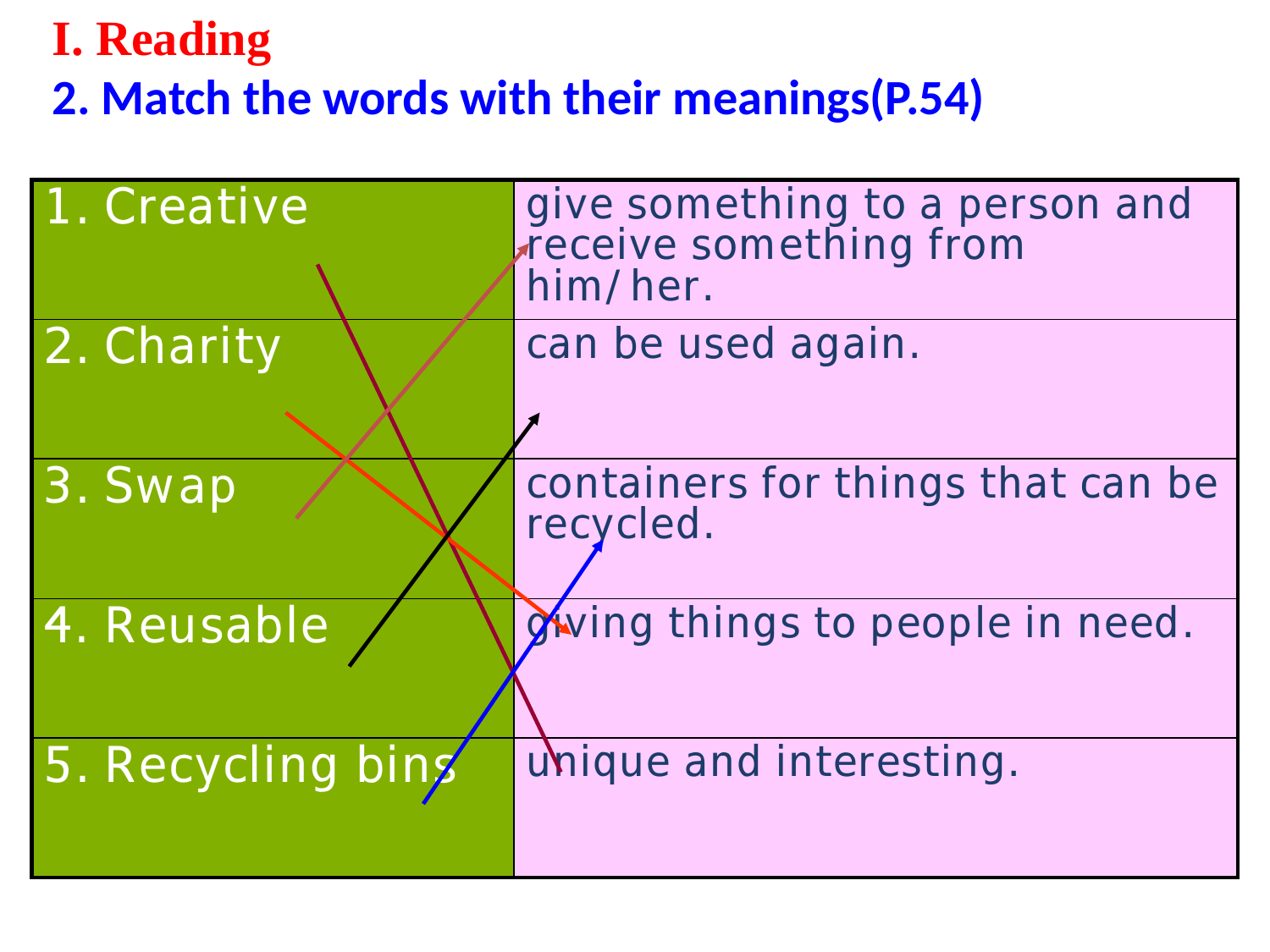

I. Reading
2. Match the words with their meanings(P.54)
| 1. Creative | give something to a person and receive something from him/her. |
| --- | --- |
| 2. Charity | can be used again. |
| 3. Swap | containers for things that can be recycled. |
| 4. Reusable | giving things to people in need. |
| 5. Recycling bins | unique and interesting. |